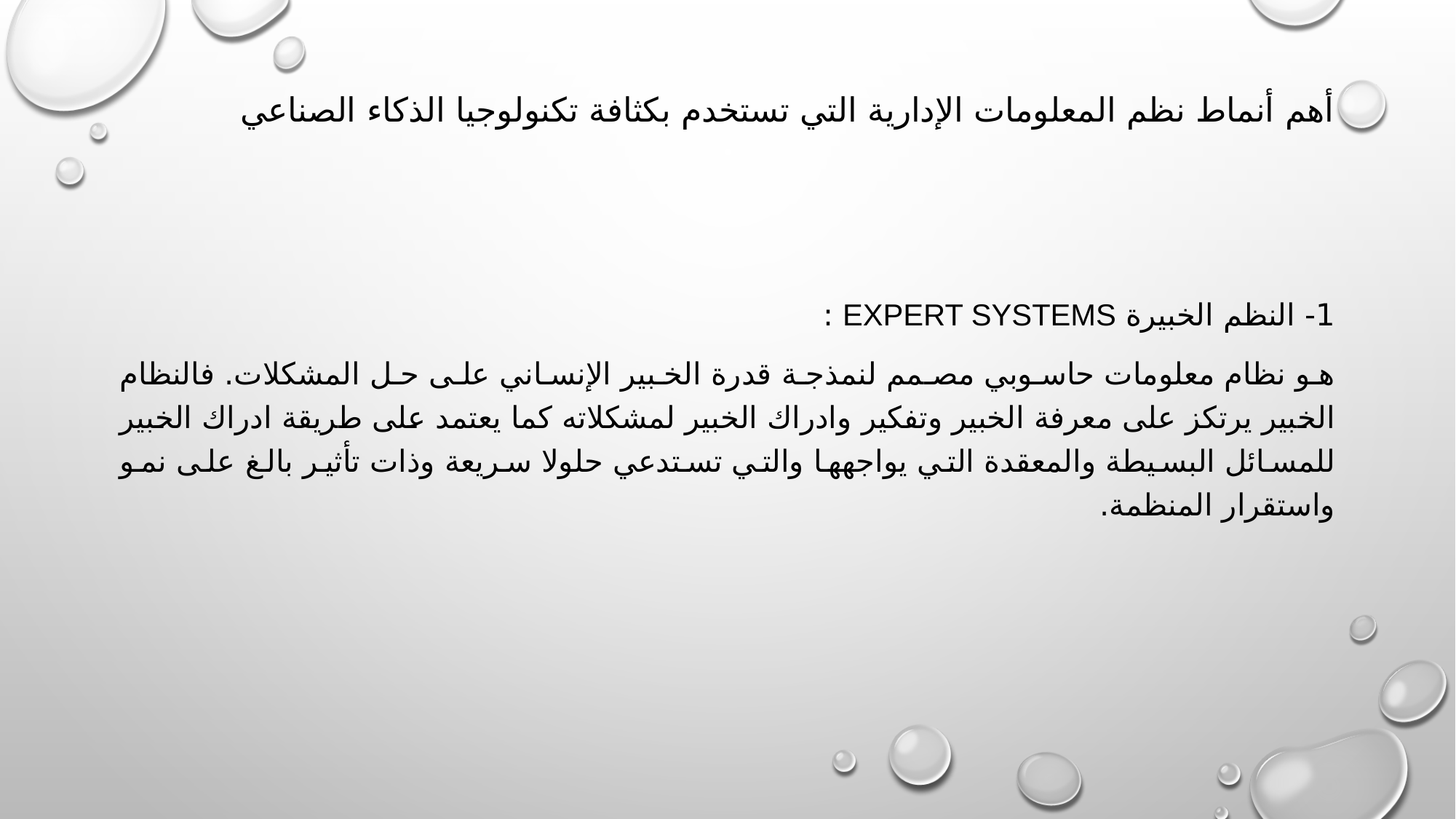

# أهم أنماط نظم المعلومات الإدارية التي تستخدم بكثافة تكنولوجيا الذكاء الصناعي
1- النظم الخبيرة expert systems :
هو نظام معلومات حاسوبي مصمم لنمذجة قدرة الخبير الإنساني على حل المشكلات. فالنظام الخبير يرتكز على معرفة الخبير وتفكير وادراك الخبير لمشكلاته كما يعتمد على طريقة ادراك الخبير للمسائل البسيطة والمعقدة التي يواجهها والتي تستدعي حلولا سريعة وذات تأثير بالغ على نمو واستقرار المنظمة.